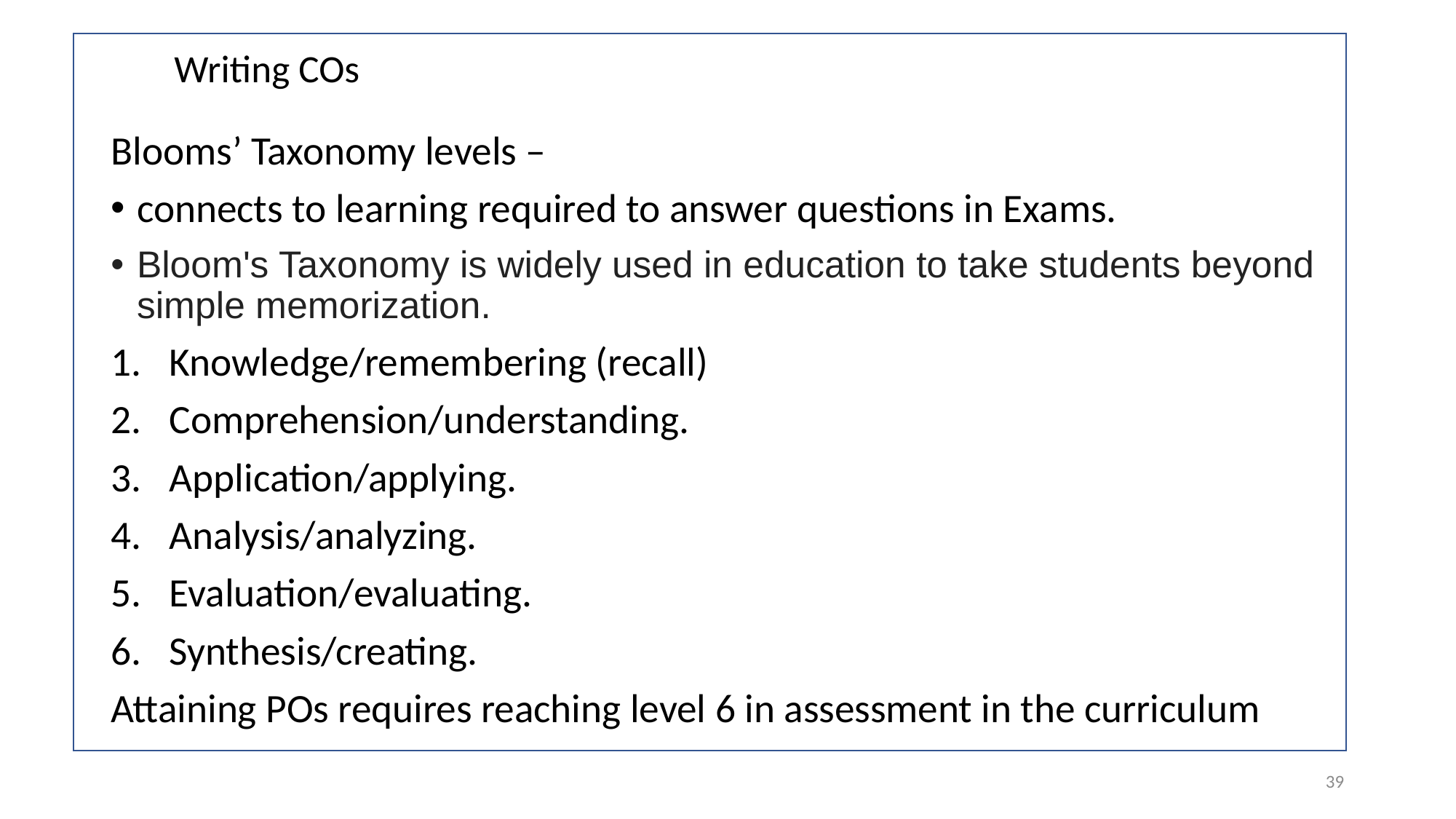

# Writing COs
Blooms’ Taxonomy levels –
connects to learning required to answer questions in Exams.
Bloom's Taxonomy is widely used in education to take students beyond simple memorization.
Knowledge/remembering (recall)
Comprehension/understanding.
Application/applying.
Analysis/analyzing.
Evaluation/evaluating.
Synthesis/creating.
Attaining POs requires reaching level 6 in assessment in the curriculum

39